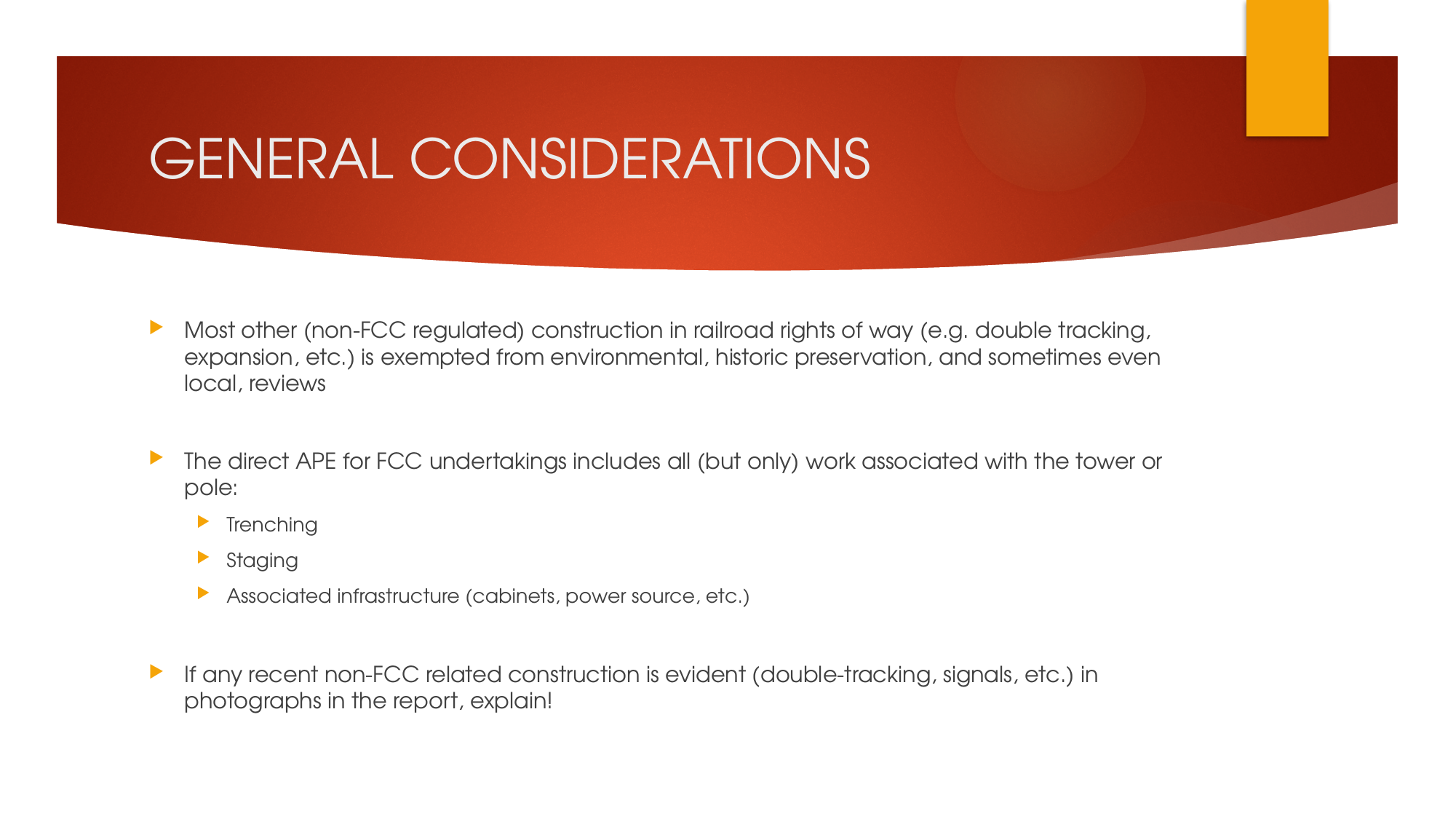

# GENERAL CONSIDERATIONS
Most other (non-FCC regulated) construction in railroad rights of way (e.g. double tracking, expansion, etc.) is exempted from environmental, historic preservation, and sometimes even local, reviews

The direct APE for FCC undertakings includes all (but only) work associated with the tower or pole:
Trenching
Staging
Associated infrastructure (cabinets, power source, etc.)

If any recent non-FCC related construction is evident (double-tracking, signals, etc.) in photographs in the report, explain!